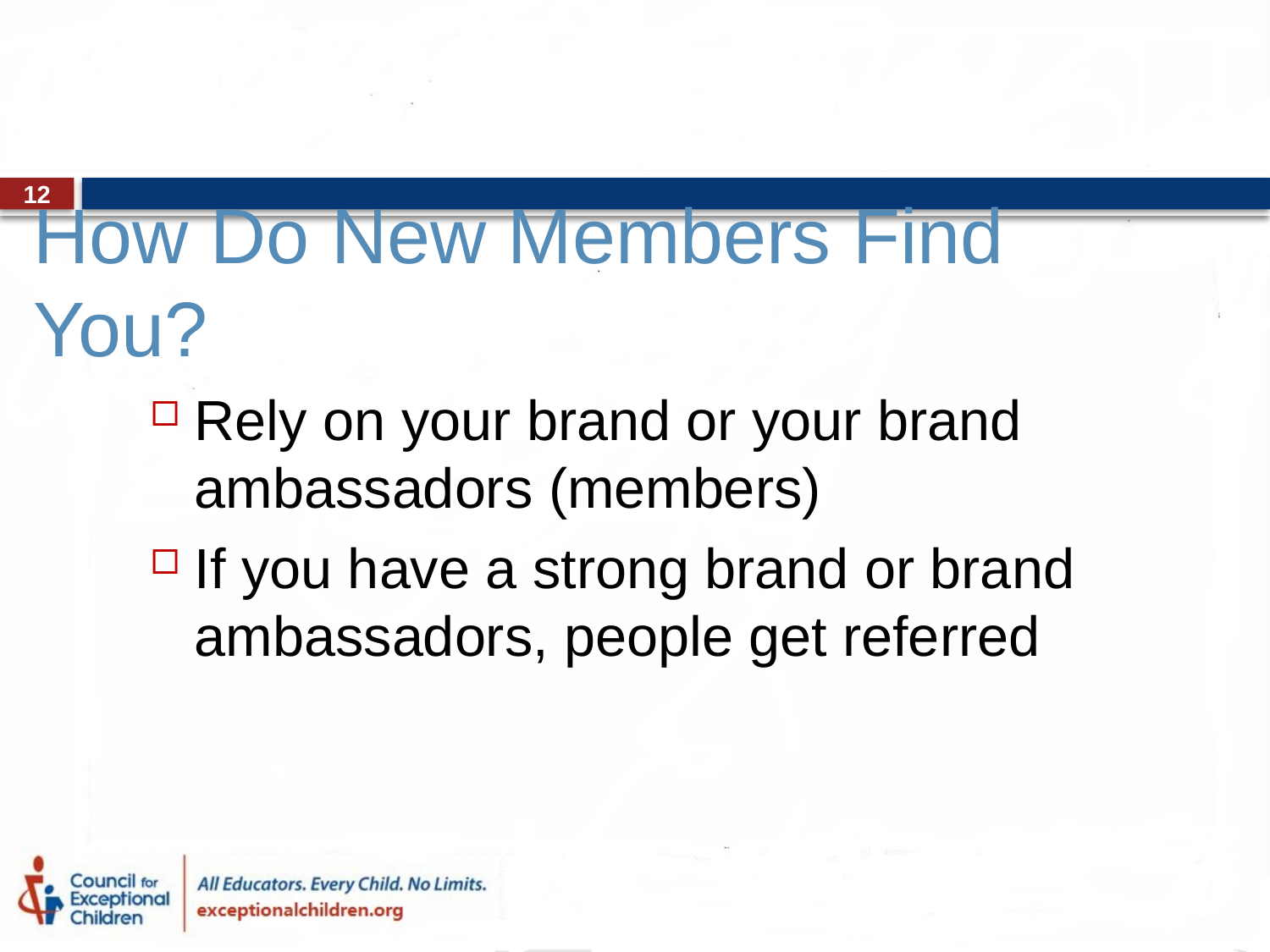

12
# How Do New Members Find You?
Rely on your brand or your brand ambassadors (members)
If you have a strong brand or brand ambassadors, people get referred